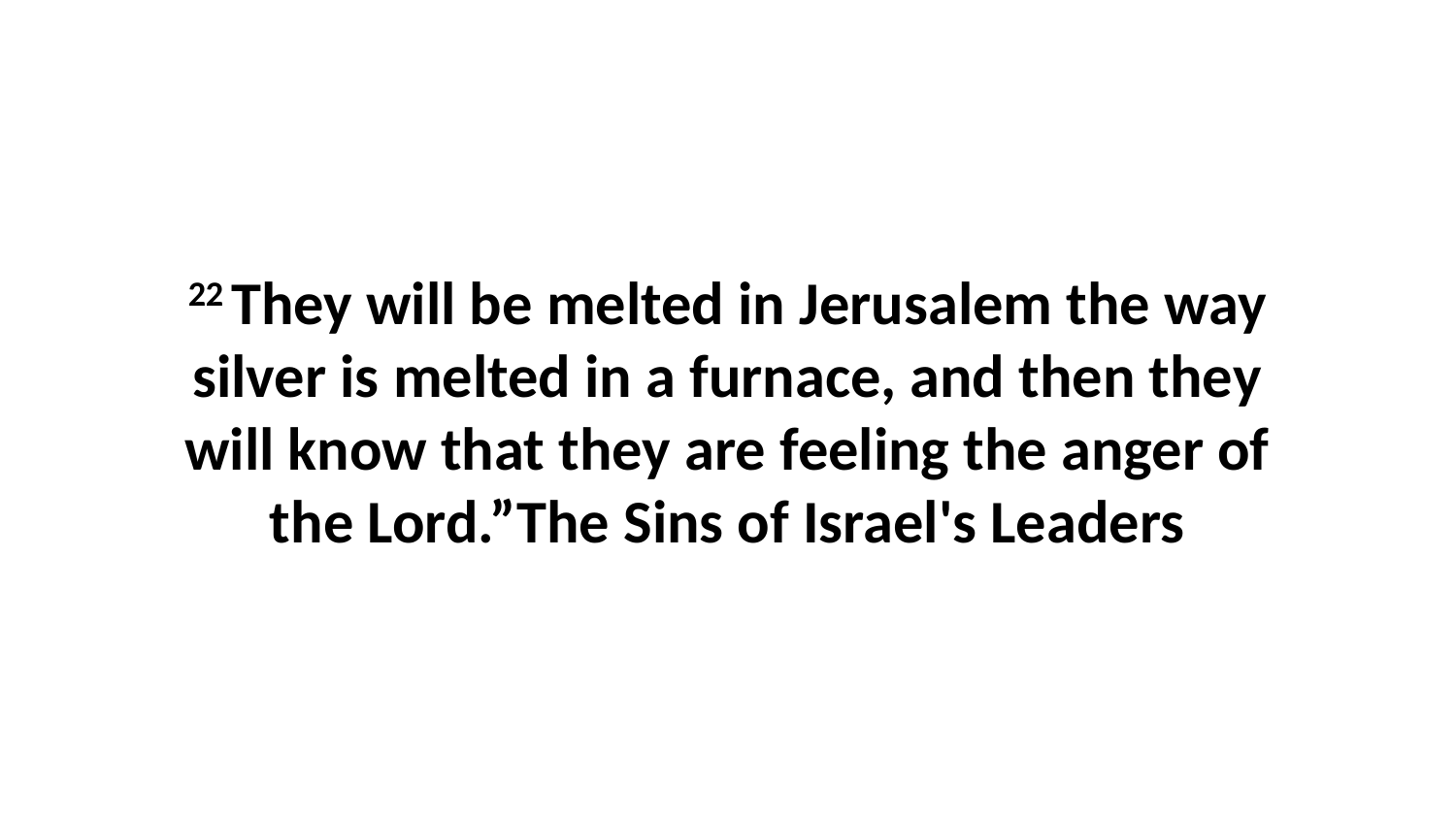

22 They will be melted in Jerusalem the way silver is melted in a furnace, and then they will know that they are feeling the anger of the Lord.”The Sins of Israel's Leaders